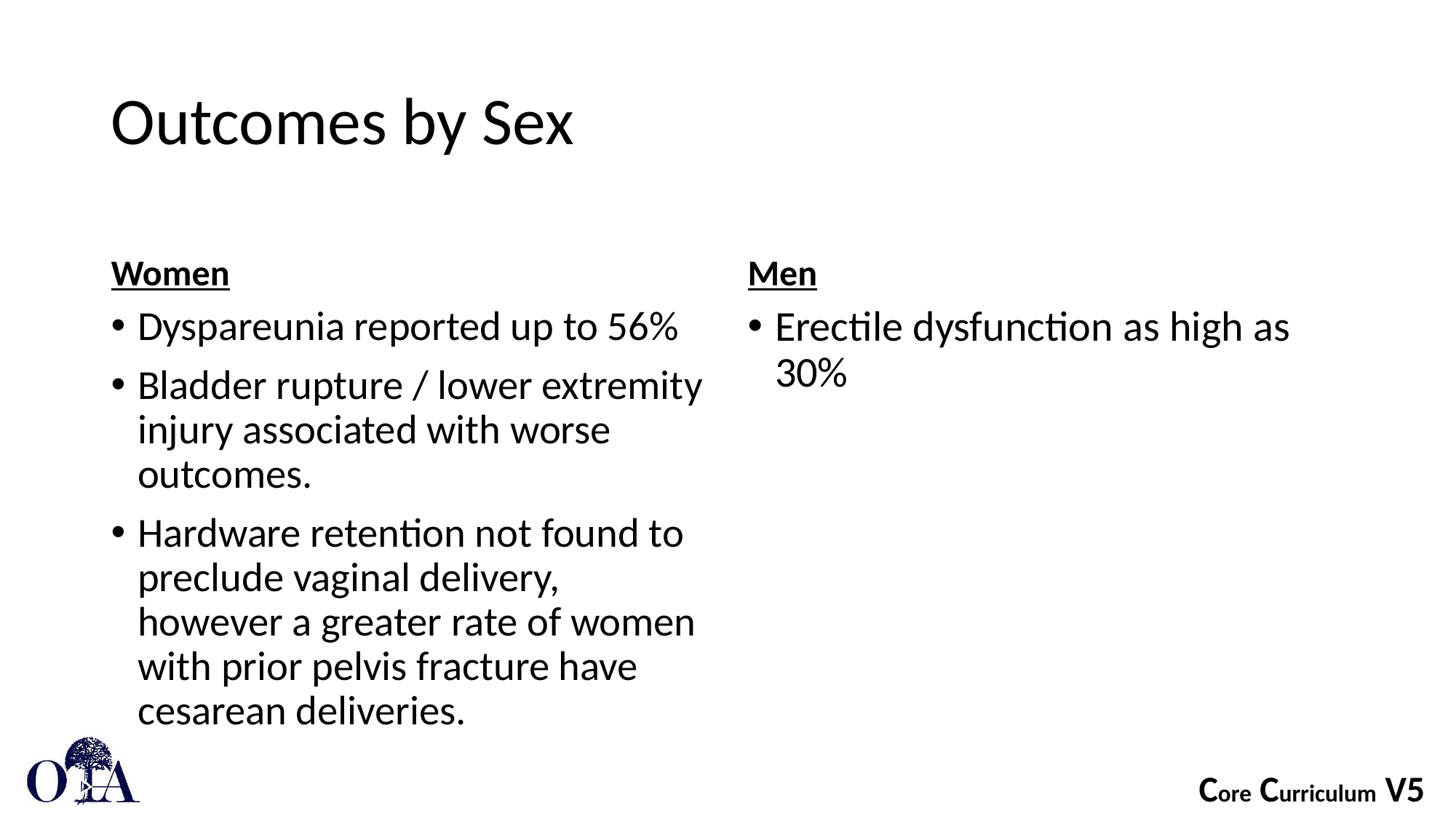

# Outcomes by Sex
Women
Men
Dyspareunia reported up to 56%
Bladder rupture / lower extremity injury associated with worse outcomes.
Hardware retention not found to preclude vaginal delivery, however a greater rate of women with prior pelvis fracture have cesarean deliveries.

Erectile dysfunction as high as 30%